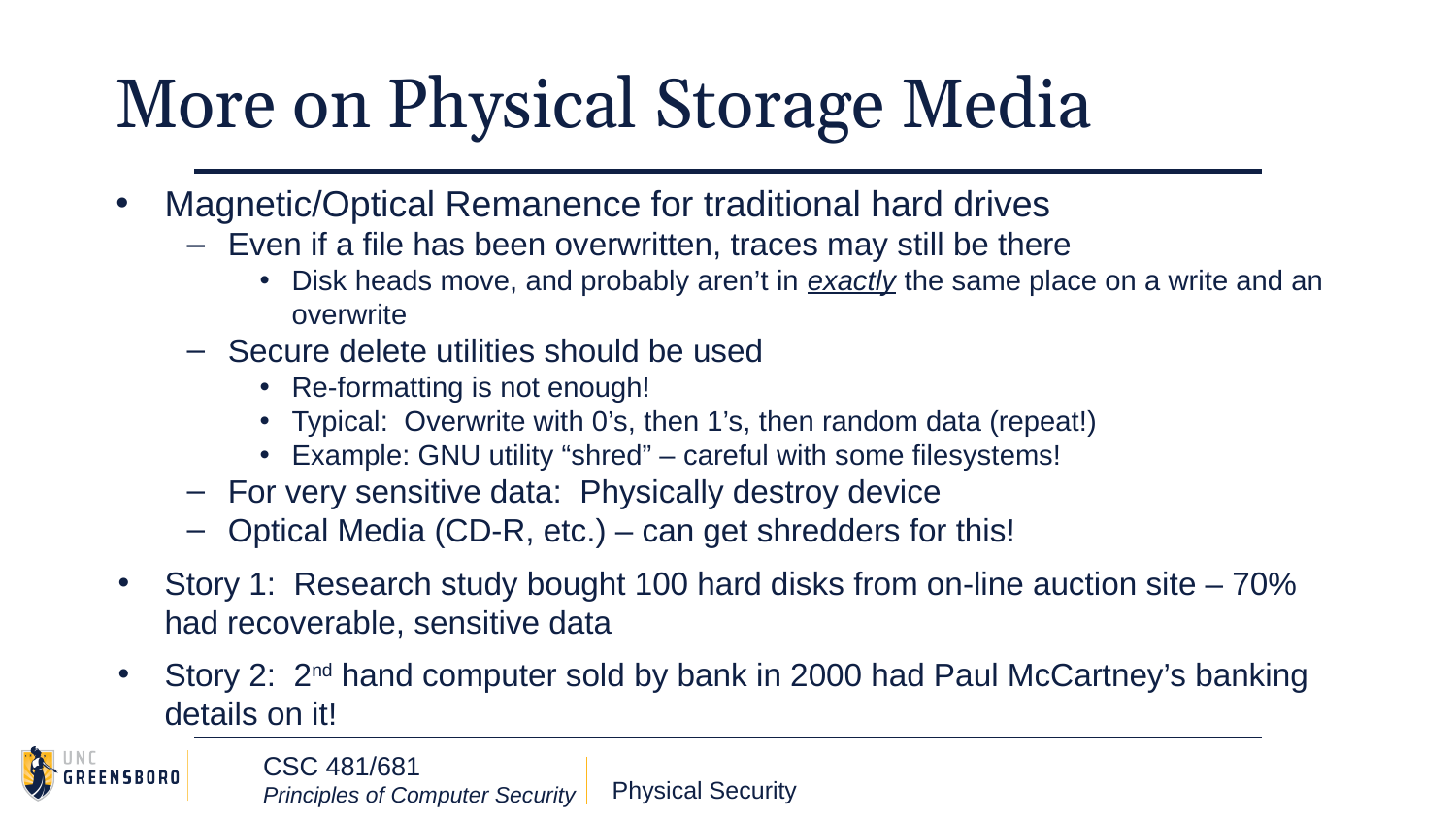

# More on Physical Storage Media
Magnetic/Optical Remanence for traditional hard drives
Even if a file has been overwritten, traces may still be there
Disk heads move, and probably aren’t in exactly the same place on a write and an overwrite
Secure delete utilities should be used
Re-formatting is not enough!
Typical:  Overwrite with 0’s, then 1’s, then random data (repeat!)
Example: GNU utility “shred” – careful with some filesystems!
For very sensitive data:  Physically destroy device
Optical Media (CD-R, etc.) – can get shredders for this!
Story 1:  Research study bought 100 hard disks from on-line auction site – 70% had recoverable, sensitive data
Story 2:  2nd hand computer sold by bank in 2000 had Paul McCartney’s banking details on it!